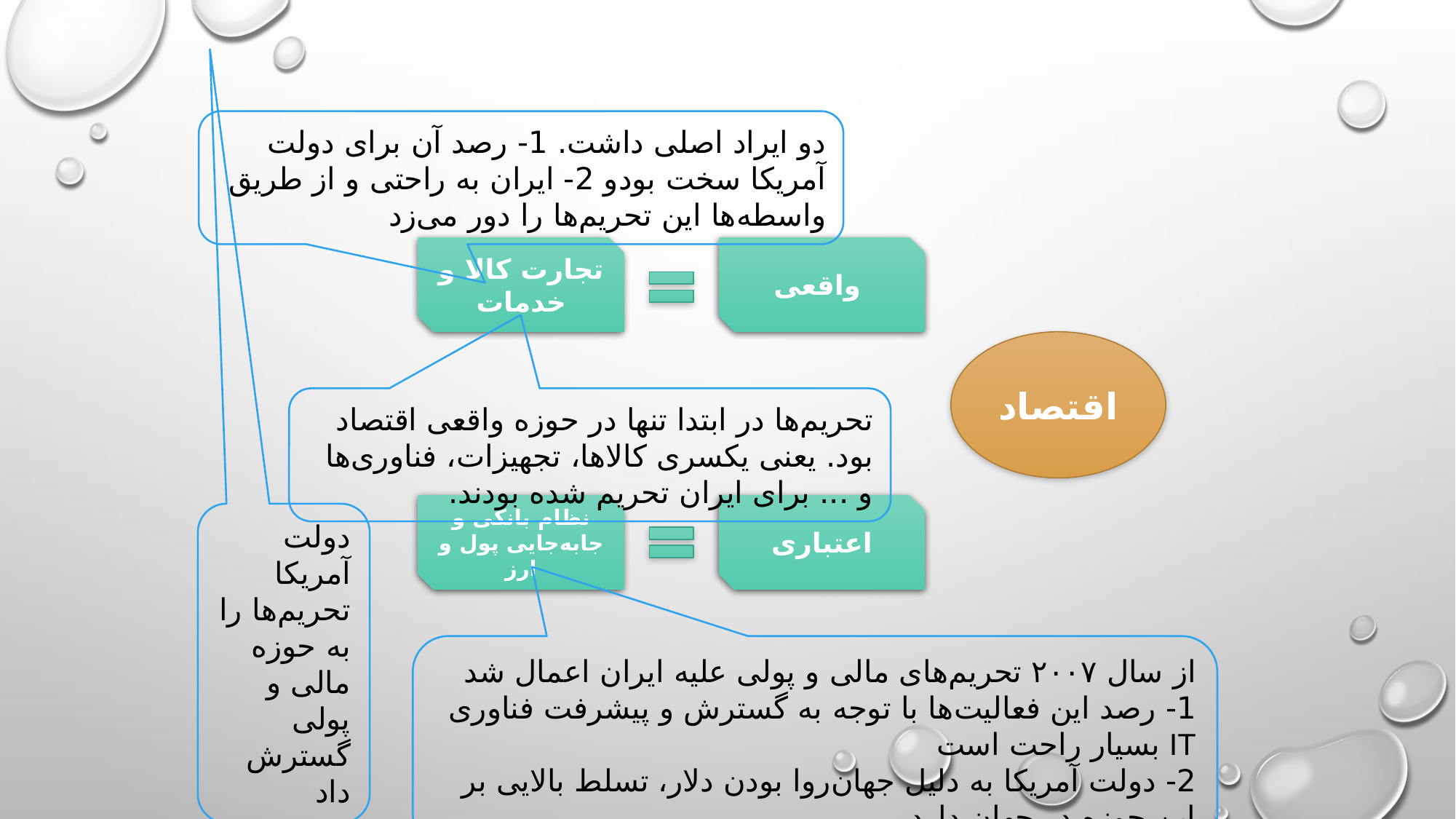

دو ایراد اصلی داشت. 1- رصد آن برای دولت آمریکا سخت بودو 2- ایران به راحتی و از طریق واسطه‌ها این تحریم‌ها را دور می‌زد
تجارت کالا و خدمات
واقعی

اقتصاد
تحریم‌ها در ابتدا تنها در حوزه واقعی اقتصاد بود. یعنی یکسری کالاها، تجهیزات، فناوری‌ها و ... برای ایران تحریم شده بودند.
نظام بانکی و جابه‌جایی پول و ارز
اعتباری
دولت آمریکا تحریم‌ها را به حوزه مالی و پولی گسترش داد

از سال ۲۰۰۷ تحریم‌های مالی و پولی علیه ایران اعمال شد
1- رصد این فعالیت‌ها با توجه به گسترش و پیشرفت فناوری IT بسیار راحت است
2- دولت آمریکا به دلیل جها‌ن‌روا بودن دلار، تسلط بالایی بر این حوزه در جهان دارد